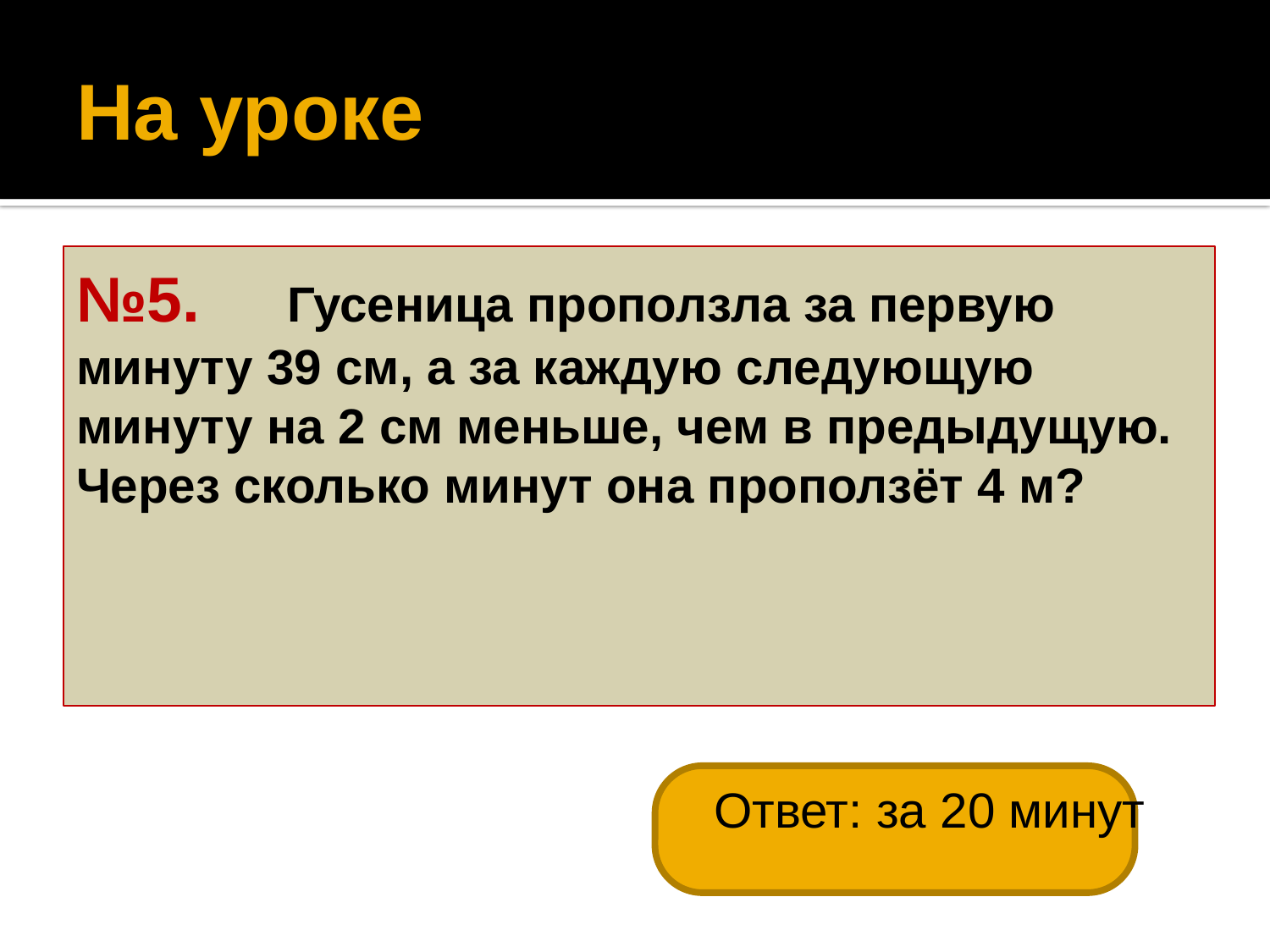

# На уроке
№5.     Гусеница проползла за первую минуту 39 см, а за каждую следующую минуту на 2 см меньше, чем в предыдущую. Через сколько минут она проползёт 4 м?
Ответ: за 20 минут